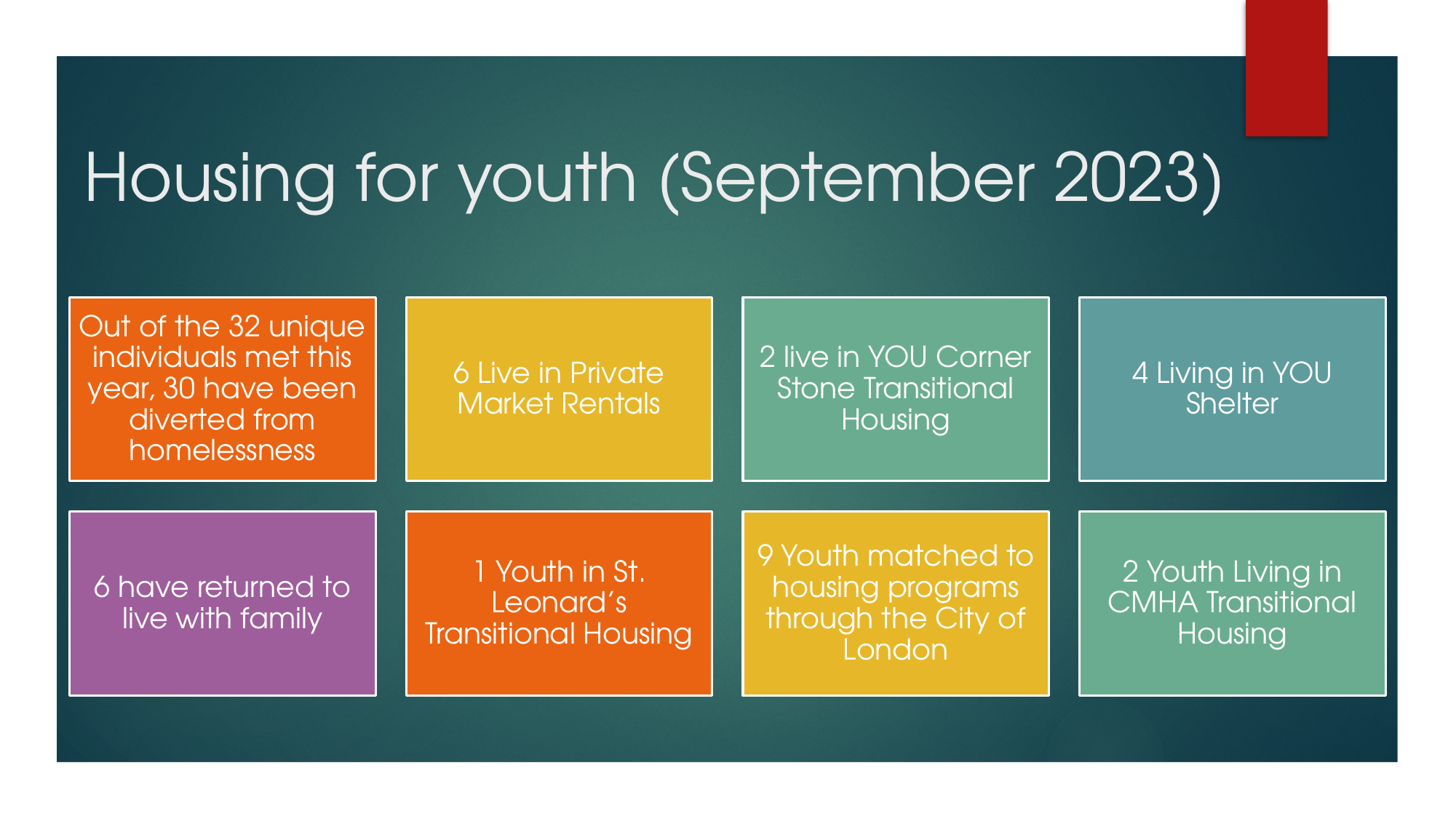

# Housing for youth (September 2023)

Out of the 32 unique individuals met this year, 30 have been diverted from homelessness
6 Live in Private Market Rentals
2 live in YOU Corner Stone Transitional Housing
4 Living in YOU Shelter
6 have returned to live with family
1 Youth in St. Leonard’s Transitional Housing
9 Youth matched to housing programs through the City of London
2 Youth Living in CMHA Transitional Housing